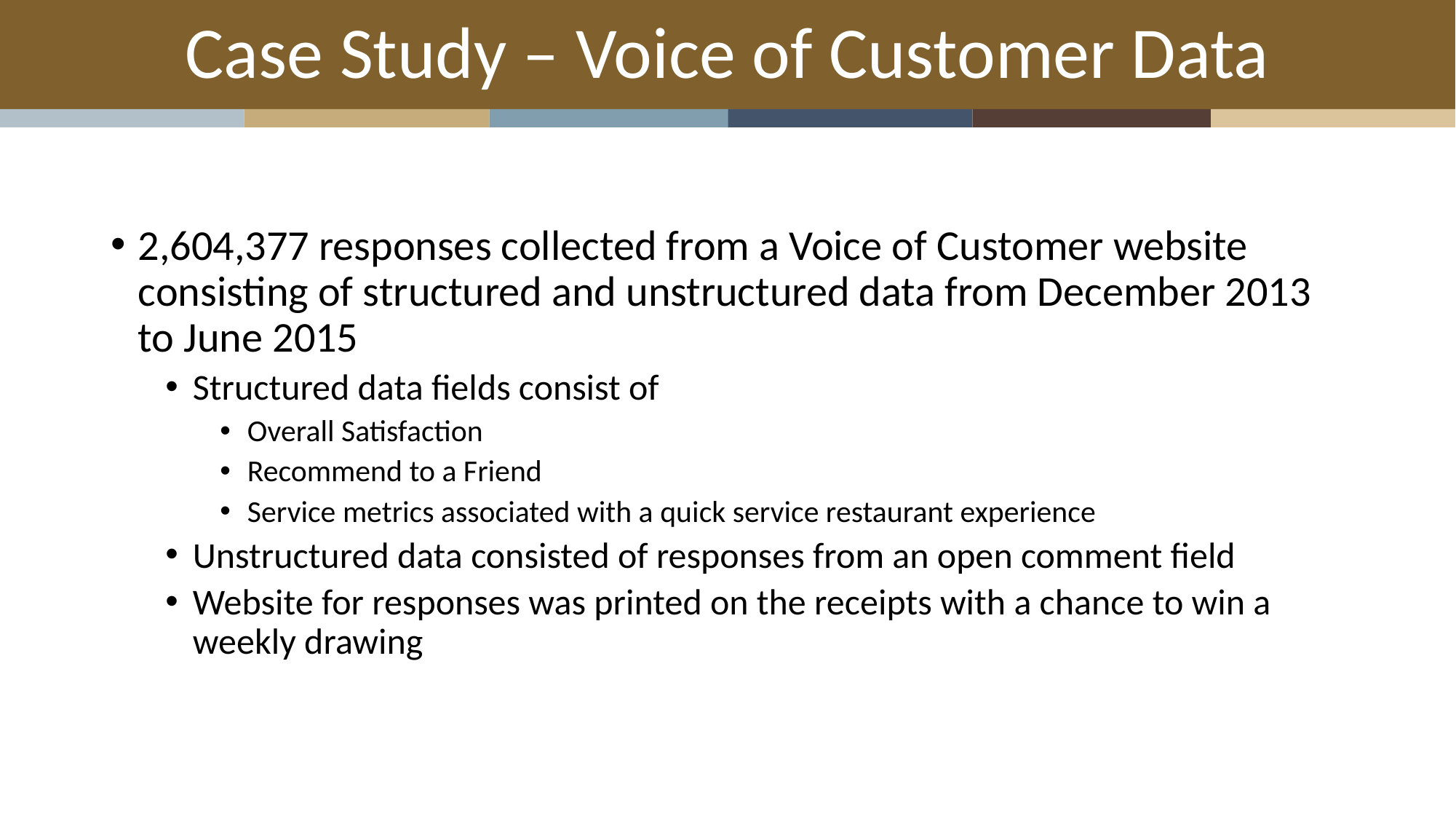

# Case Study – Voice of Customer Data
2,604,377 responses collected from a Voice of Customer website consisting of structured and unstructured data from December 2013 to June 2015
Structured data fields consist of
Overall Satisfaction
Recommend to a Friend
Service metrics associated with a quick service restaurant experience
Unstructured data consisted of responses from an open comment field
Website for responses was printed on the receipts with a chance to win a weekly drawing